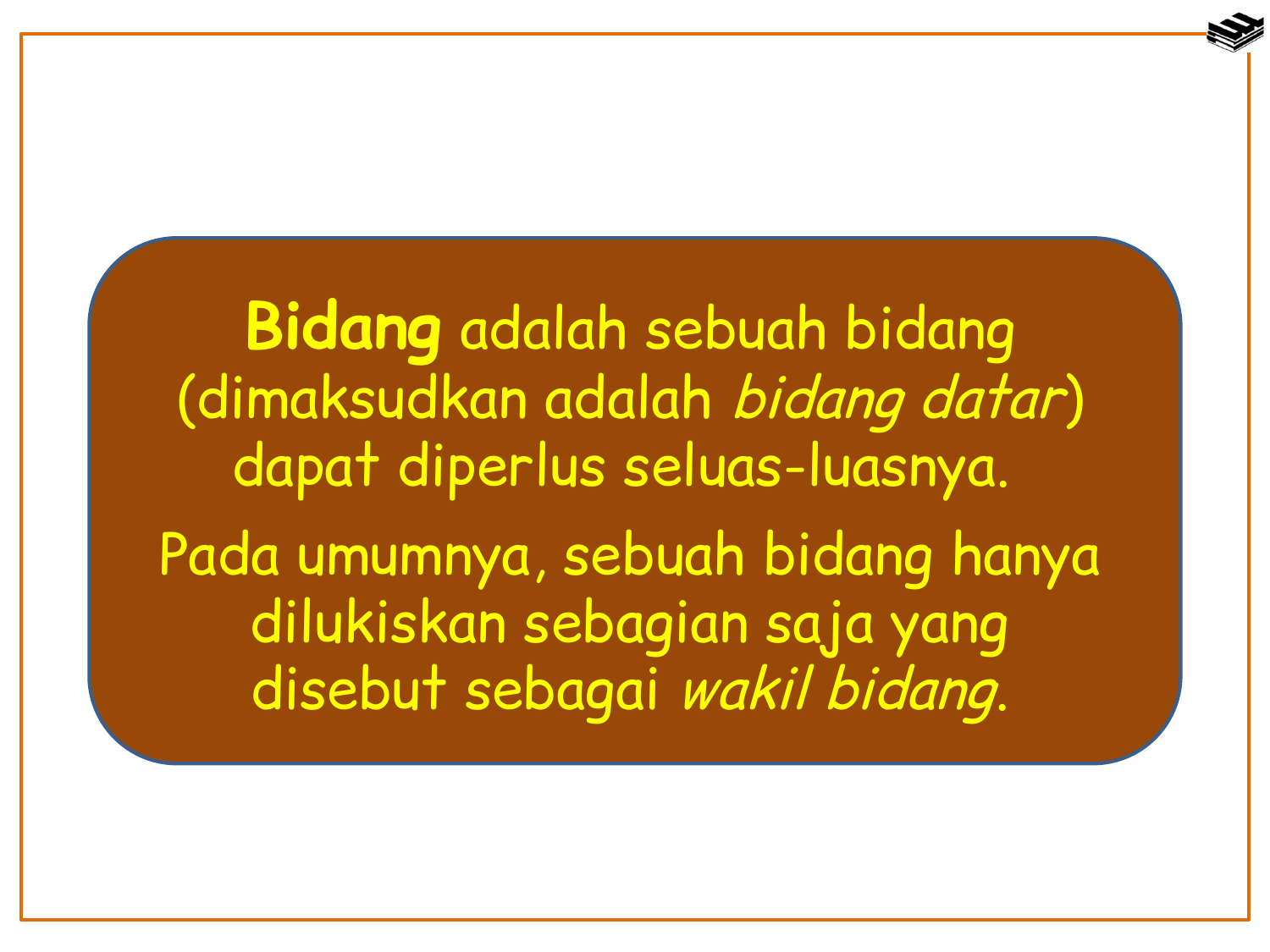

Bidang adalah sebuah bidang (dimaksudkan adalah bidang datar) dapat diperlus seluas-luasnya.
Pada umumnya, sebuah bidang hanya dilukiskan sebagian saja yang disebut sebagai wakil bidang.